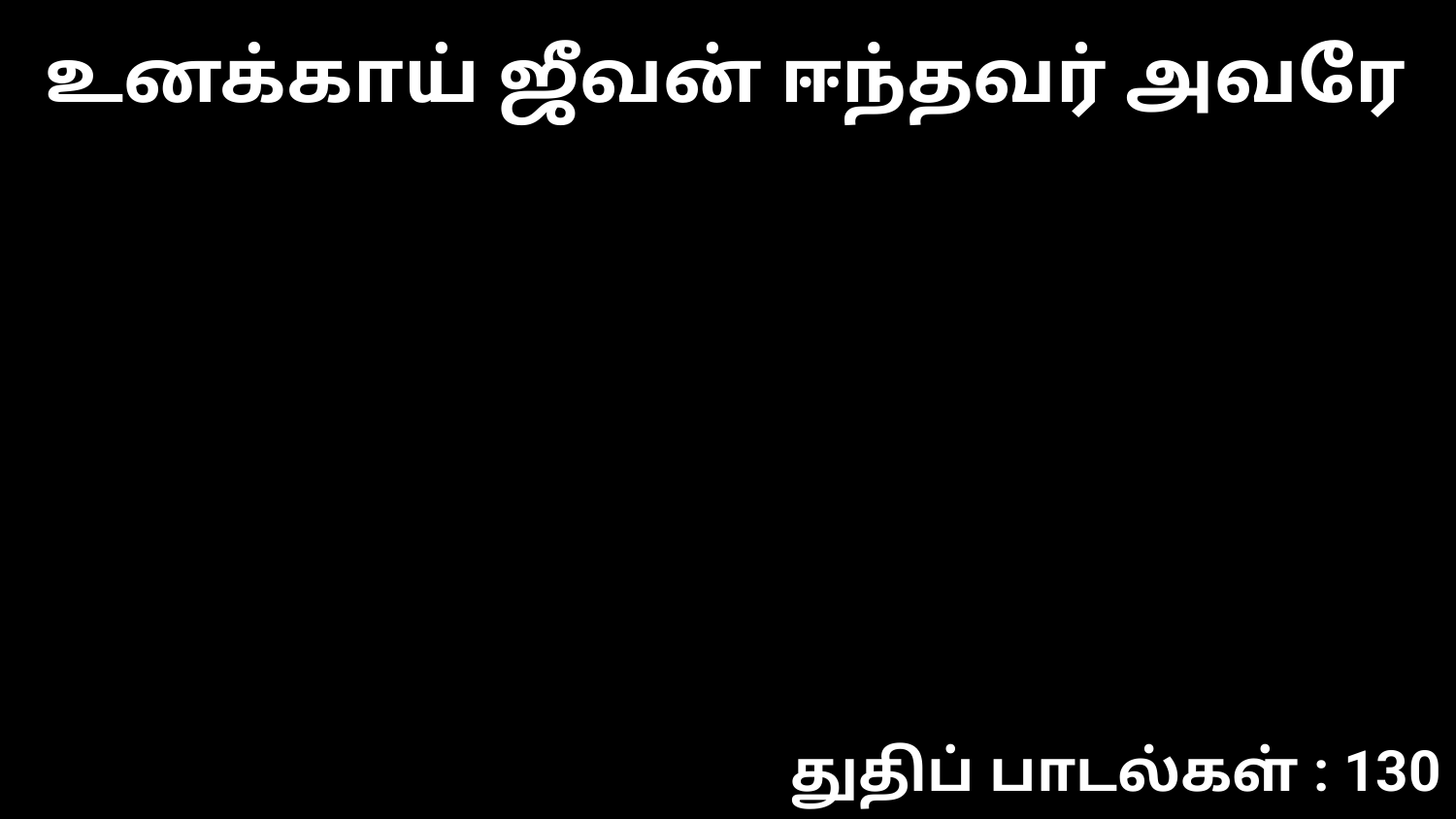

உனக்காய் ஜீவன் ஈந்தவர் அவரே
துதிப் பாடல்கள் : 130